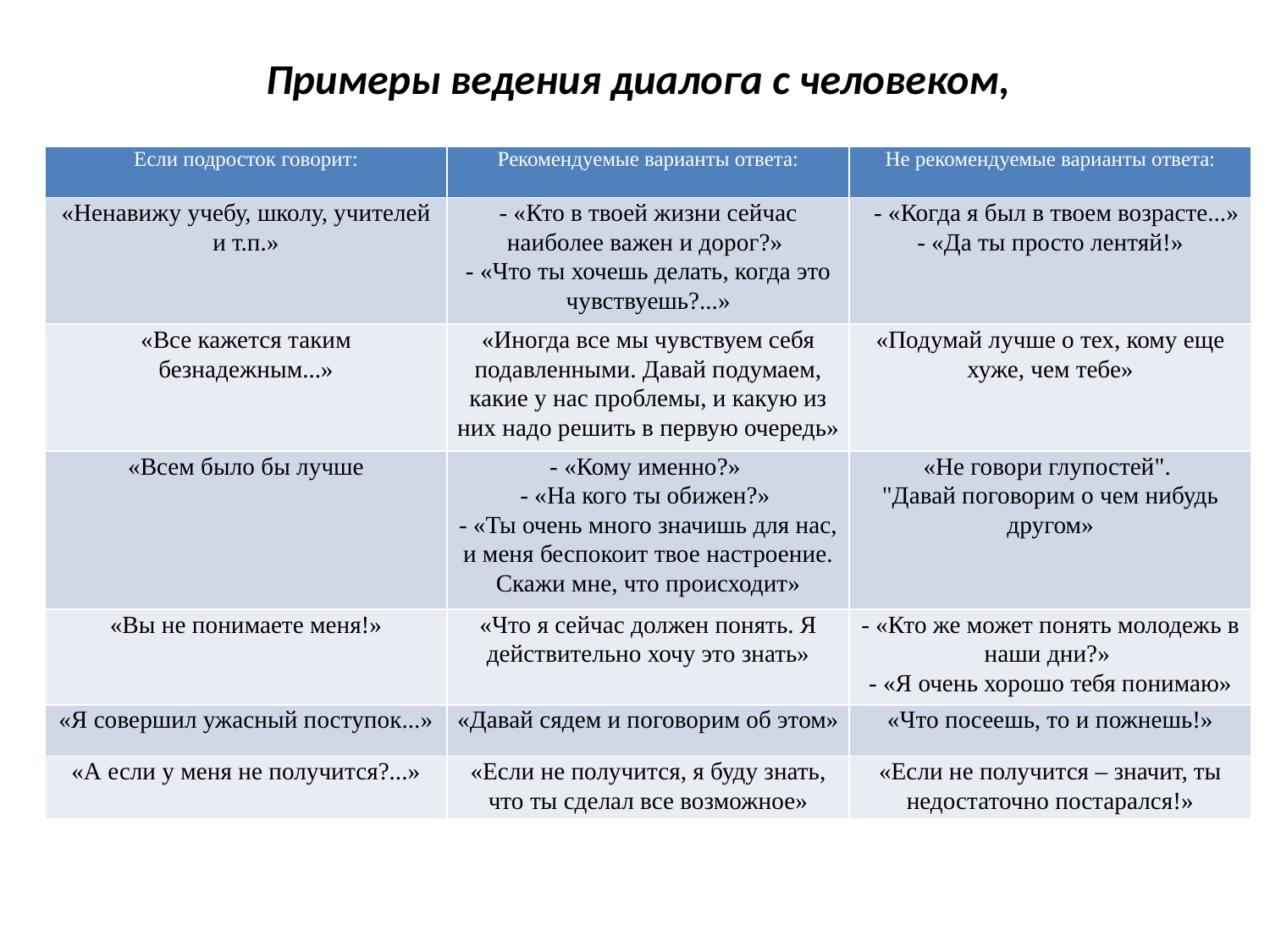

# Примеры ведения диалога с человеком, находящимся в кризисном состоянии
| Если подросток говорит: | Рекомендуемые варианты ответа: | Не рекомендуемые варианты ответа: |
| --- | --- | --- |
| «Ненавижу учебу, школу, учителей и т.п.» | - «Кто в твоей жизни сейчас наиболее важен и дорог?» - «Что ты хочешь делать, когда это чувствуешь?...» | - «Когда я был в твоем возрасте...» - «Да ты просто лентяй!» |
| «Все кажется таким безнадежным...» | «Иногда все мы чувствуем себя подавленными. Давай подумаем, какие у нас проблемы, и какую из них надо решить в первую очередь» | «Подумай лучше о тех, кому еще хуже, чем тебе» |
| «Всем было бы лучше | - «Кому именно?» - «На кого ты обижен?» - «Ты очень много значишь для нас, и меня беспокоит твое настроение. Скажи мне, что происходит» | «Не говори глупостей". "Давай поговорим о чем нибудь другом» |
| «Вы не понимаете меня!» | «Что я сейчас должен понять. Я действительно хочу это знать» | - «Кто же может понять молодежь в наши дни?» - «Я очень хорошо тебя понимаю» |
| «Я совершил ужасный поступок...» | «Давай сядем и поговорим об этом» | «Что посеешь, то и пожнешь!» |
| «А если у меня не получится?...» | «Если не получится, я буду знать, что ты сделал все возможное» | «Если не получится – значит, ты недостаточно постарался!» |